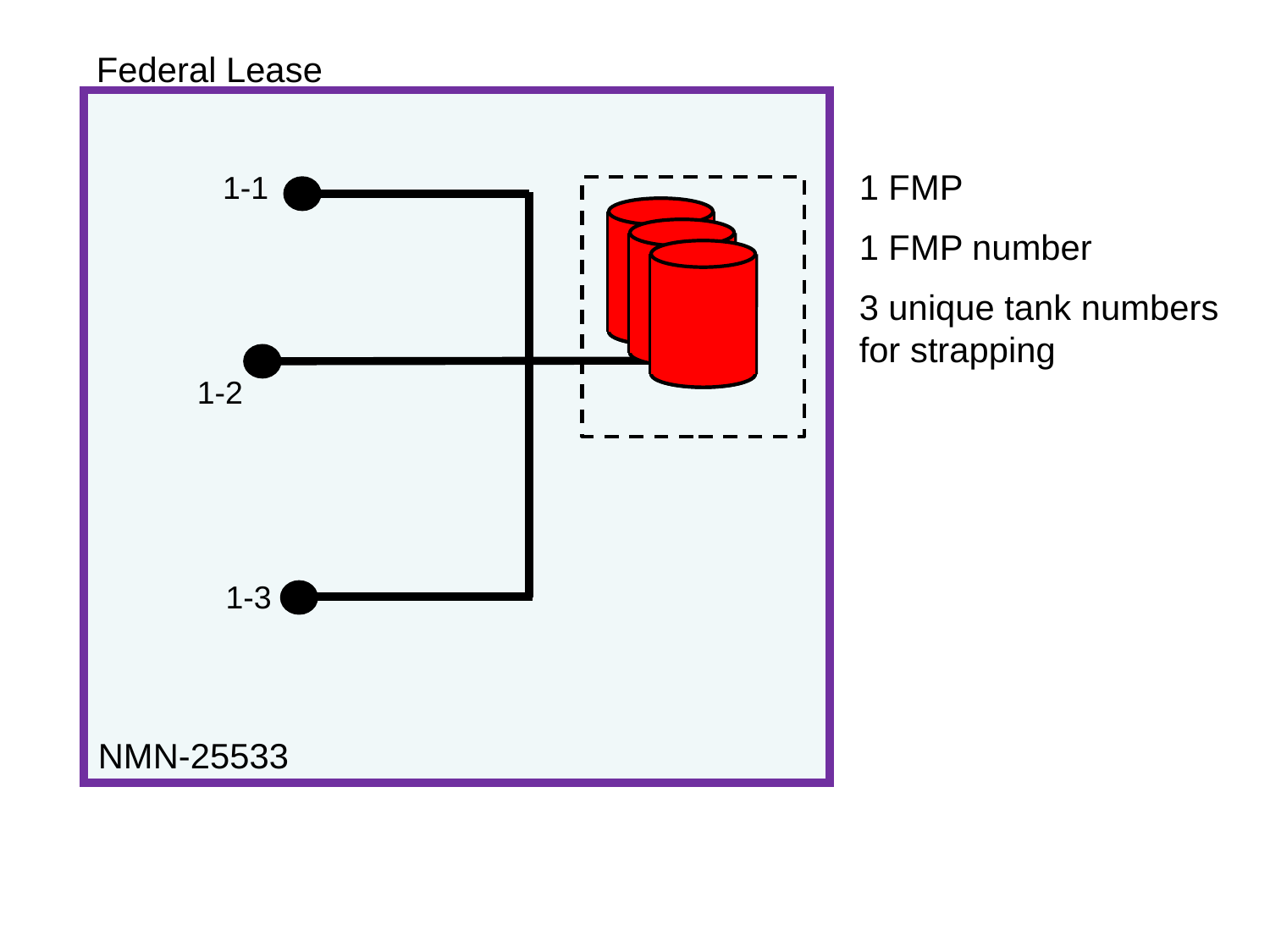

Federal Lease

1 FMP
1 FMP number
3 unique tank numbers for strapping
1-1

1-2
1-3

NMN-25533